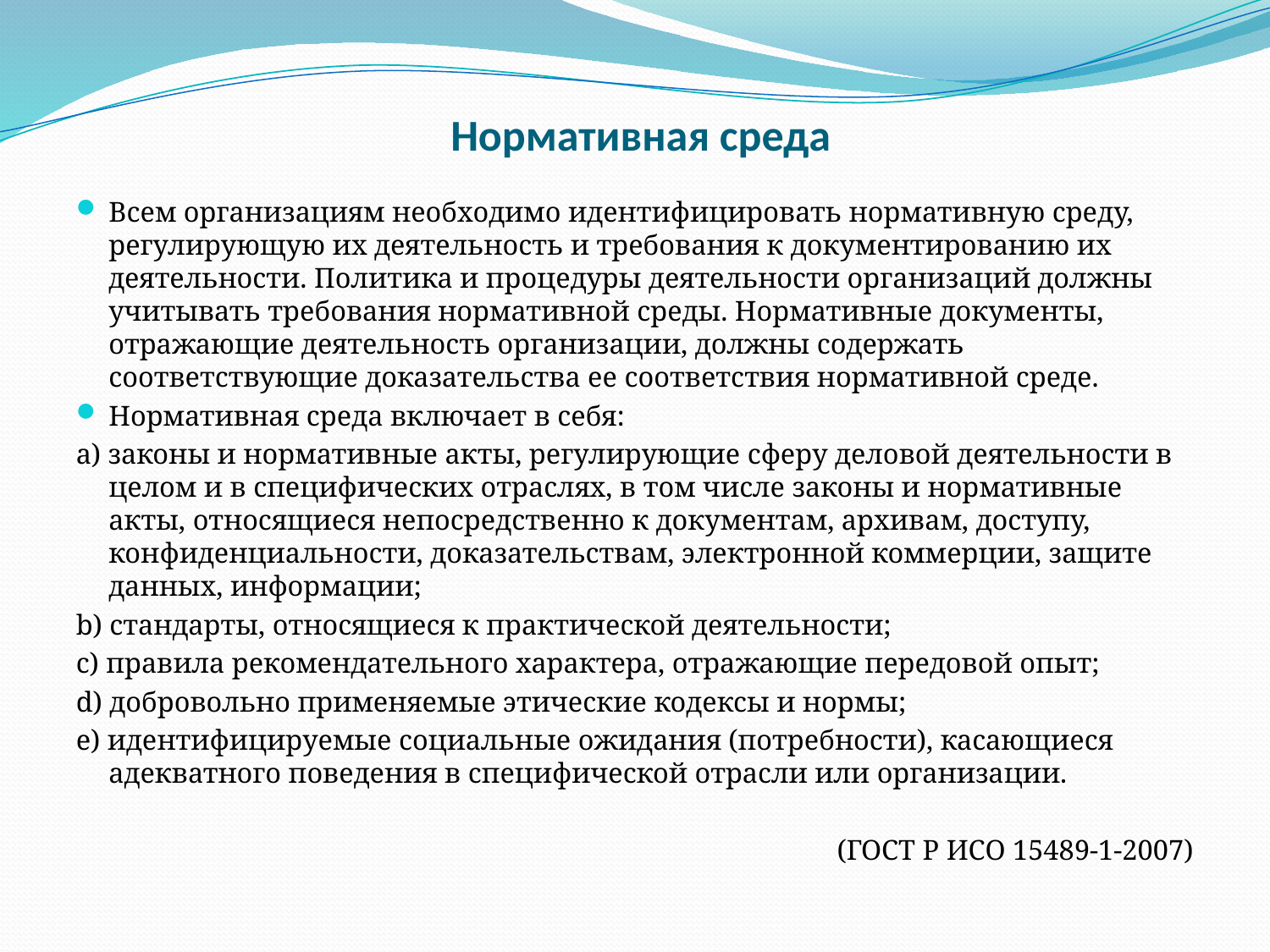

# Нормативная среда
Всем организациям необходимо идентифицировать нормативную среду, регулирующую их деятельность и требования к документированию их деятельности. Политика и процедуры деятельности организаций должны учитывать требования нормативной среды. Нормативные документы, отражающие деятельность организации, должны содержать соответствующие доказательства ее соответствия нормативной среде.
Нормативная среда включает в себя:
a) законы и нормативные акты, регулирующие сферу деловой деятельности в целом и в специфических отраслях, в том числе законы и нормативные акты, относящиеся непосредственно к документам, архивам, доступу, конфиденциальности, доказательствам, электронной коммерции, защите данных, информации;
b) стандарты, относящиеся к практической деятельности;
c) правила рекомендательного характера, отражающие передовой опыт;
d) добровольно применяемые этические кодексы и нормы;
e) идентифицируемые социальные ожидания (потребности), касающиеся адекватного поведения в специфической отрасли или организации.

(ГОСТ Р ИСО 15489-1-2007)